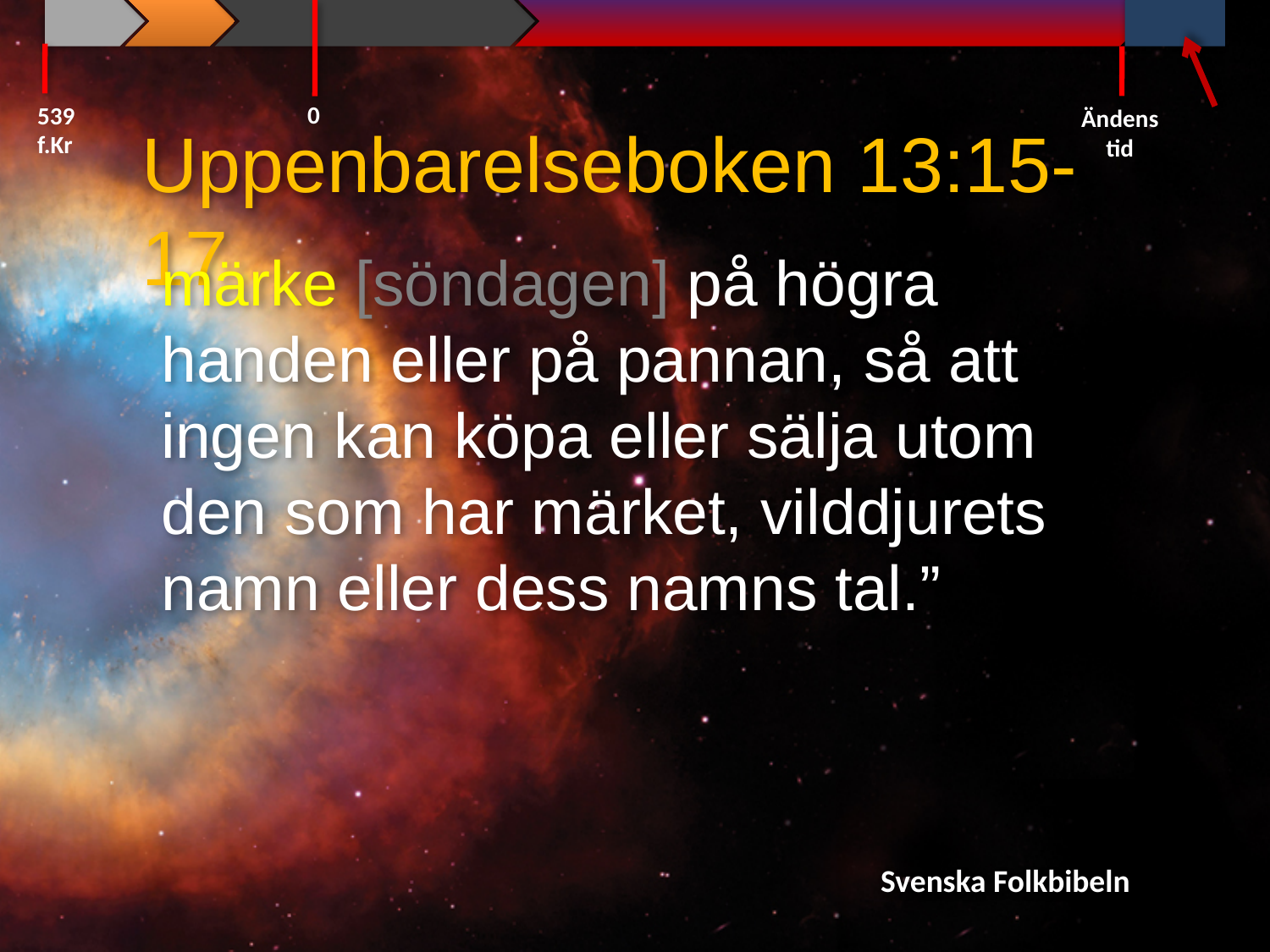

0
539 f.Kr
Ändens tid
Uppenbarelseboken 13:15-17
märke [söndagen] på högra handen eller på pannan, så att ingen kan köpa eller sälja utom den som har märket, vilddjurets namn eller dess namns tal.”
Svenska Folkbibeln